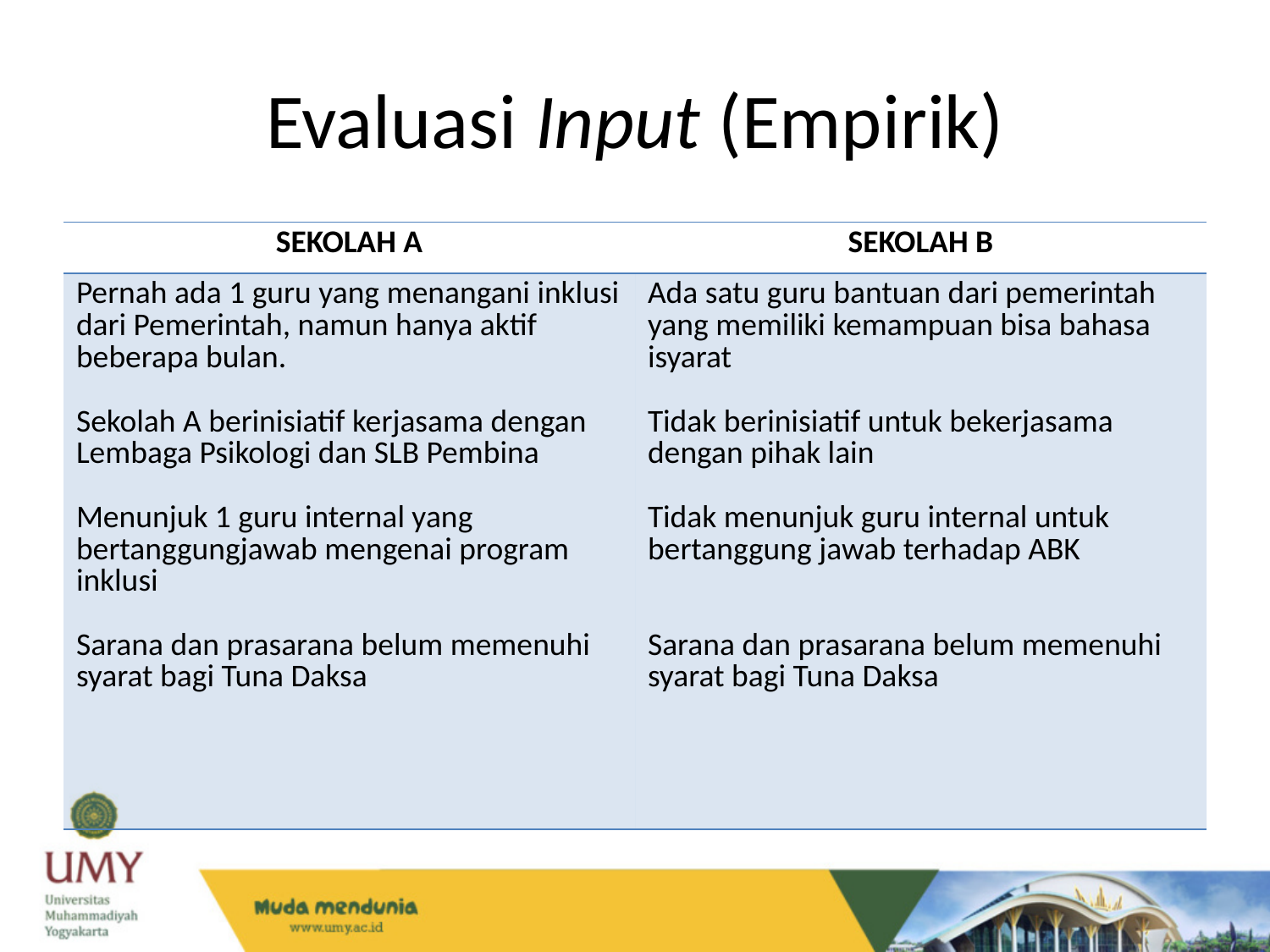

# Evaluasi Input (Empirik)
| SEKOLAH A | SEKOLAH B |
| --- | --- |
| Pernah ada 1 guru yang menangani inklusi dari Pemerintah, namun hanya aktif beberapa bulan. Sekolah A berinisiatif kerjasama dengan Lembaga Psikologi dan SLB Pembina Menunjuk 1 guru internal yang bertanggungjawab mengenai program inklusi Sarana dan prasarana belum memenuhi syarat bagi Tuna Daksa | Ada satu guru bantuan dari pemerintah yang memiliki kemampuan bisa bahasa isyarat Tidak berinisiatif untuk bekerjasama dengan pihak lain Tidak menunjuk guru internal untuk bertanggung jawab terhadap ABK Sarana dan prasarana belum memenuhi syarat bagi Tuna Daksa |